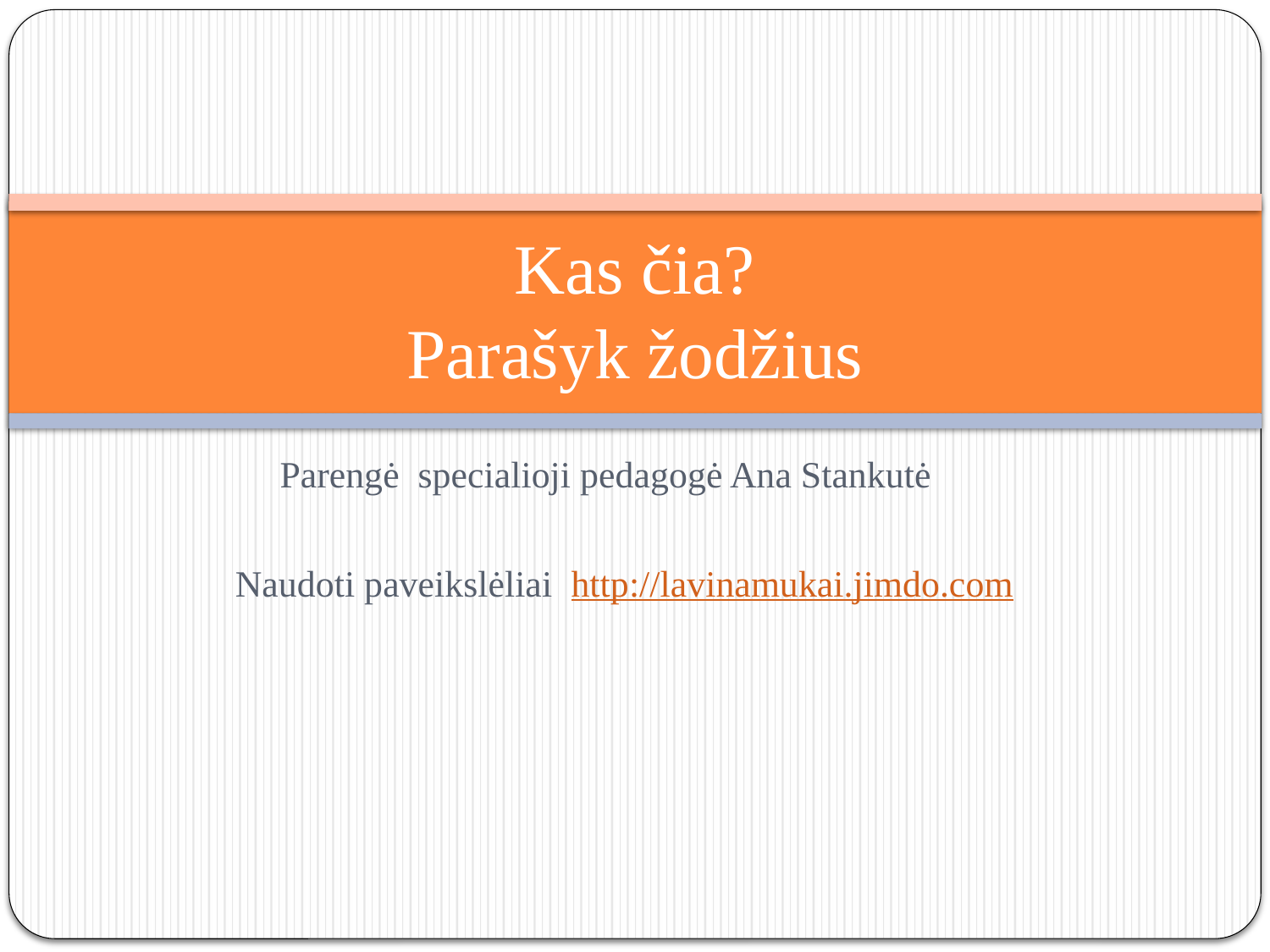

# Kas čia? Parašyk žodžius
Parengė  specialioji pedagogė Ana Stankutė

Naudoti paveikslėliai  http://lavinamukai.jimdo.com